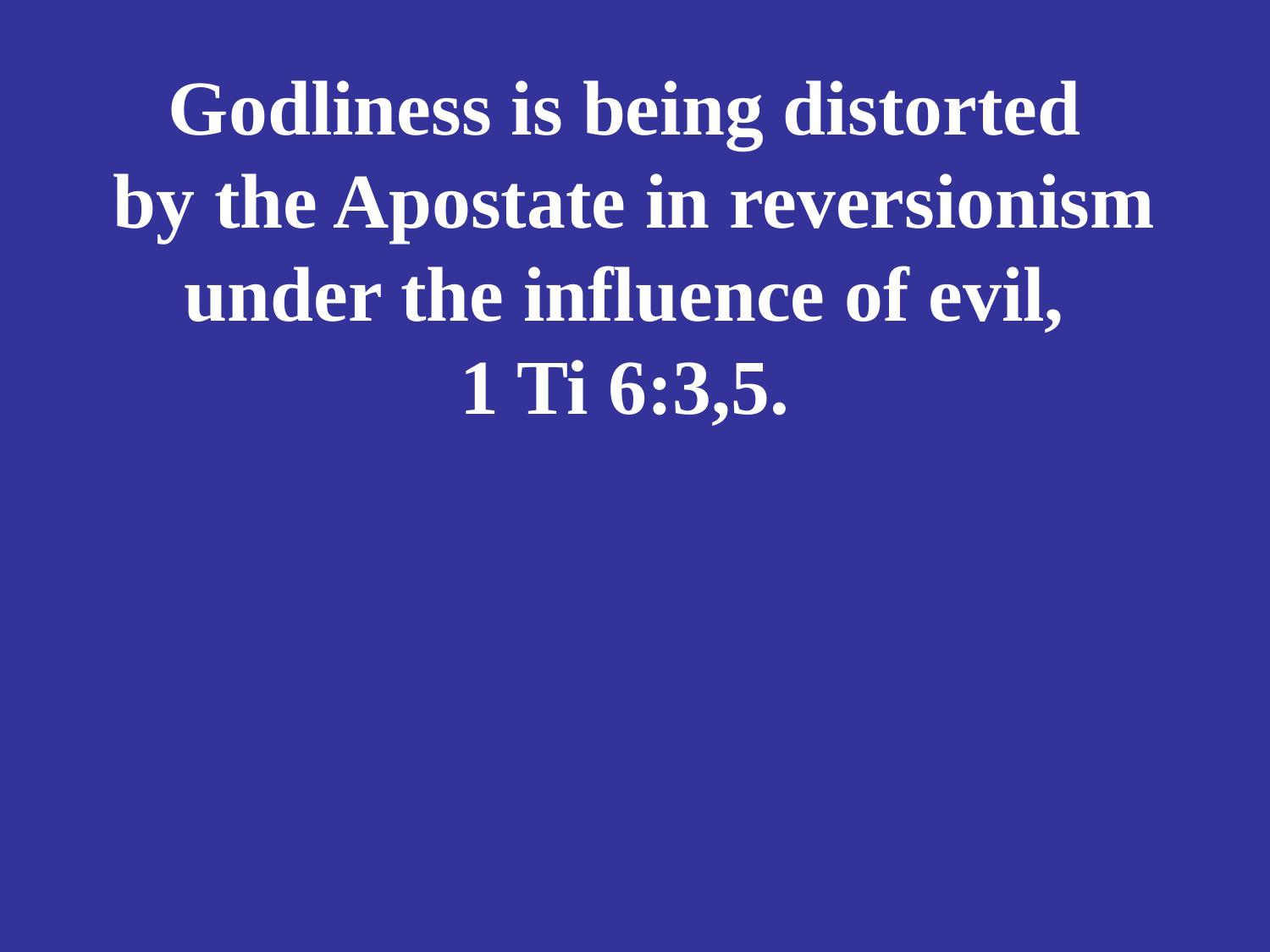

# Godliness is being distorted by the Apostate in reversionism under the influence of evil, 1 Ti 6:3,5.